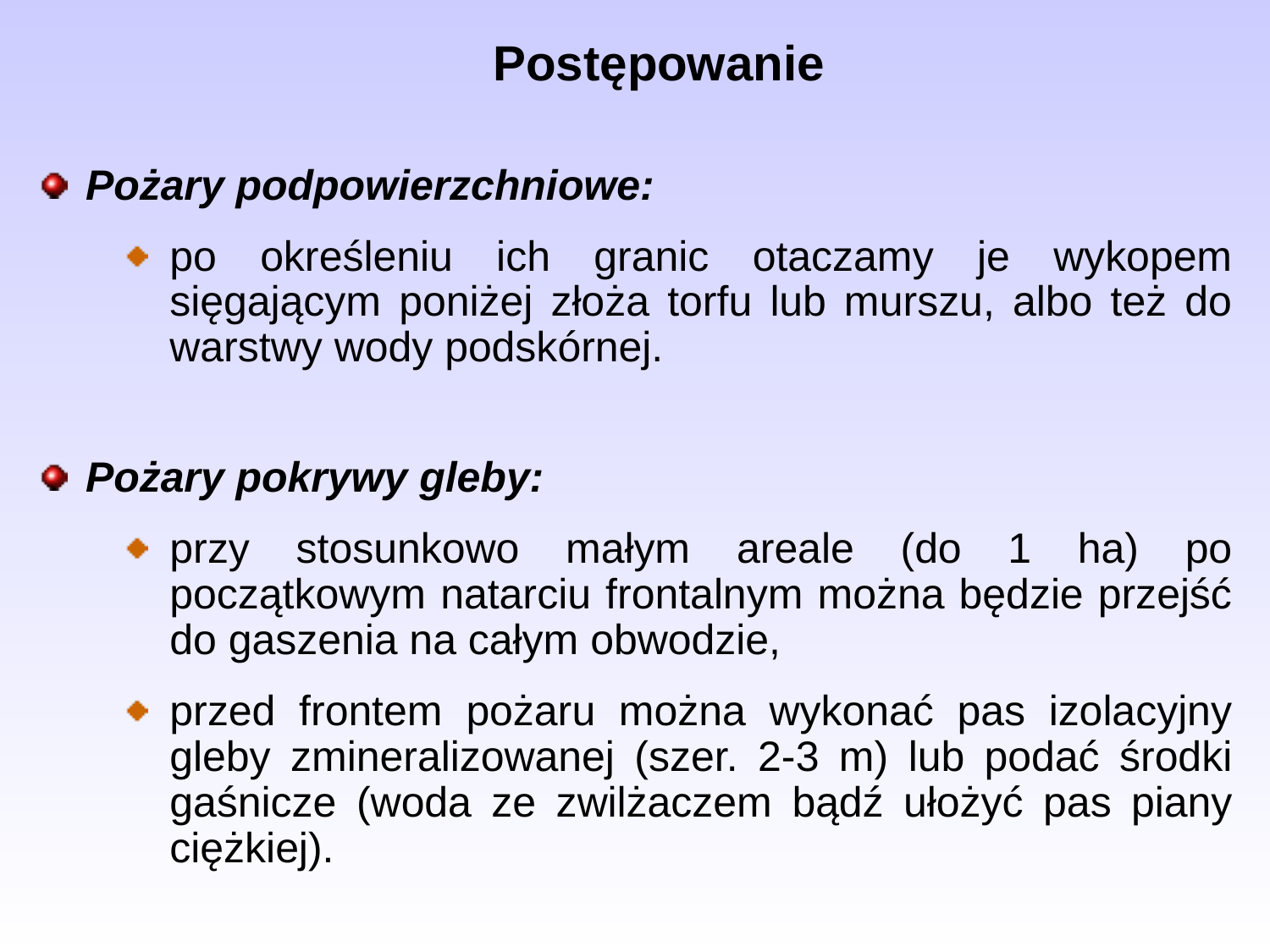

Postępowanie

Pożary podpowierzchniowe:
po określeniu ich granic otaczamy je wykopem sięgającym poniżej złoża torfu lub murszu, albo też do warstwy wody podskórnej.

Pożary pokrywy gleby:
przy stosunkowo małym areale (do 1 ha) po początkowym natarciu frontalnym można będzie przejść do gaszenia na całym obwodzie,
przed frontem pożaru można wykonać pas izolacyjny gleby zmineralizowanej (szer. 2-3 m) lub podać środki gaśnicze (woda ze zwilżaczem bądź ułożyć pas piany ciężkiej).